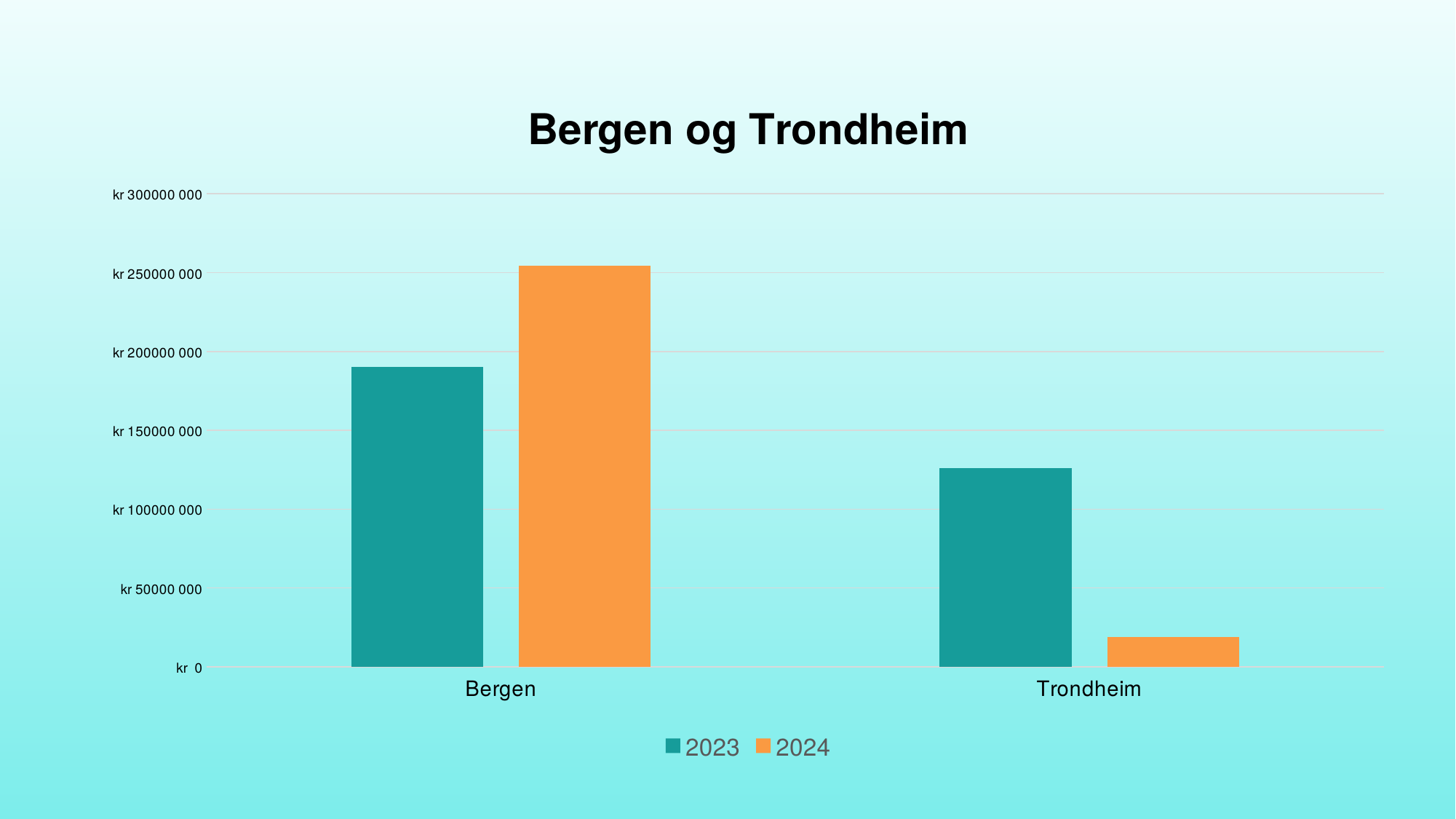

### Chart: Bergen og Trondheim

| Category | 2023 | 2024 |
|---|---|---|
| Bergen | 190191616.0 | 254295196.0 |
| Trondheim | 126035930.0 | 19060660.0 |